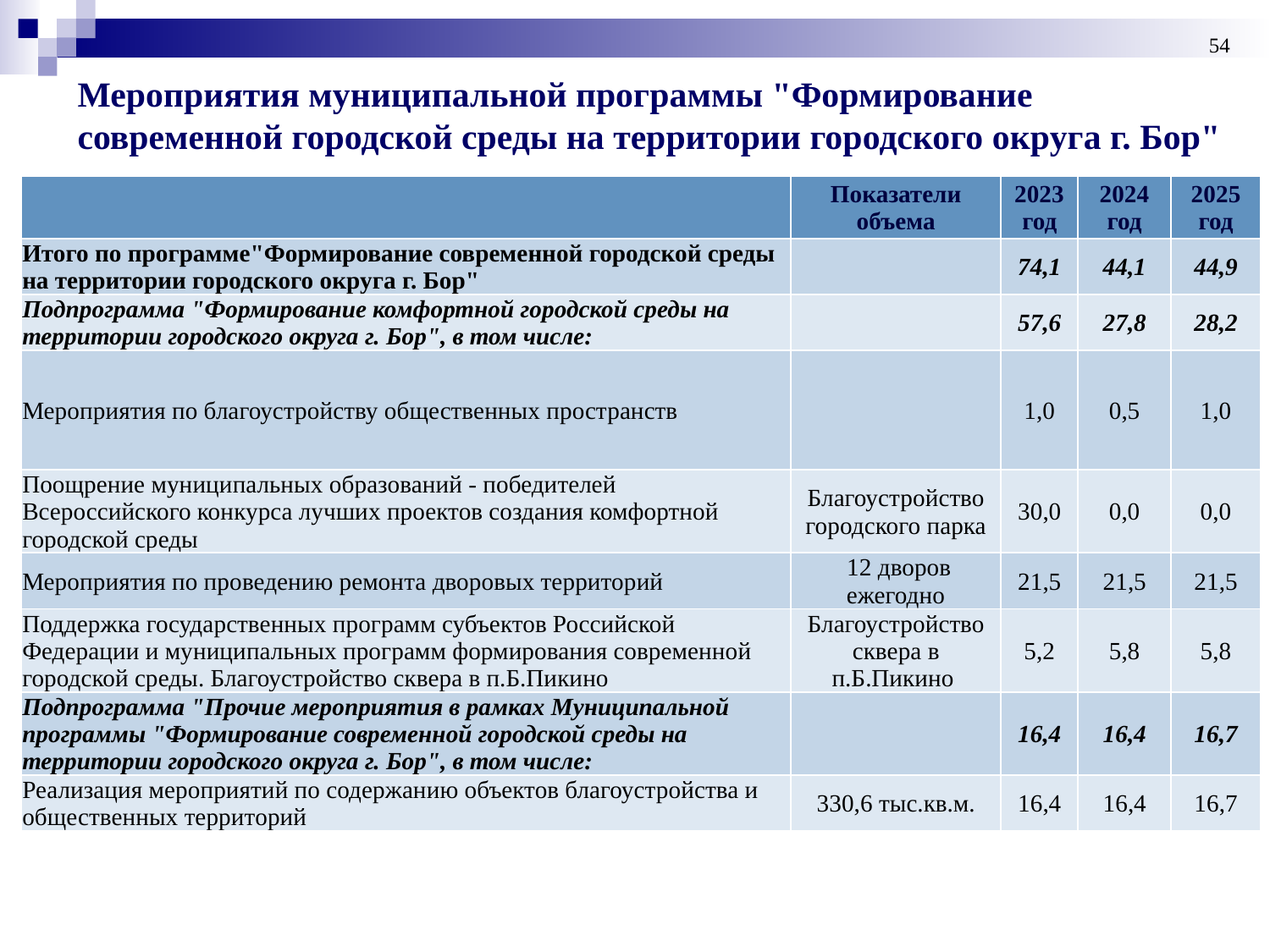

54
# Мероприятия муниципальной программы "Формирование современной городской среды на территории городского округа г. Бор"
|  | Показатели объема | 2023 год | 2024 год | 2025 год |
| --- | --- | --- | --- | --- |
| Итого по программе"Формирование современной городской среды на территории городского округа г. Бор" |  | 74,1 | 44,1 | 44,9 |
| Подпрограмма "Формирование комфортной городской среды на территории городского округа г. Бор", в том числе: |  | 57,6 | 27,8 | 28,2 |
| Мероприятия по благоустройству общественных пространств |  | 1,0 | 0,5 | 1,0 |
| Поощрение муниципальных образований - победителей Всероссийского конкурса лучших проектов создания комфортной городской среды | Благоустройство городского парка | 30,0 | 0,0 | 0,0 |
| Мероприятия по проведению ремонта дворовых территорий | 12 дворов ежегодно | 21,5 | 21,5 | 21,5 |
| Поддержка государственных программ субъектов Российской Федерации и муниципальных программ формирования современной городской среды. Благоустройство сквера в п.Б.Пикино | Благоустройство сквера в п.Б.Пикино | 5,2 | 5,8 | 5,8 |
| Подпрограмма "Прочие мероприятия в рамках Муниципальной программы "Формирование современной городской среды на территории городского округа г. Бор", в том числе: |  | 16,4 | 16,4 | 16,7 |
| Реализация мероприятий по содержанию объектов благоустройства и общественных территорий | 330,6 тыс.кв.м. | 16,4 | 16,4 | 16,7 |